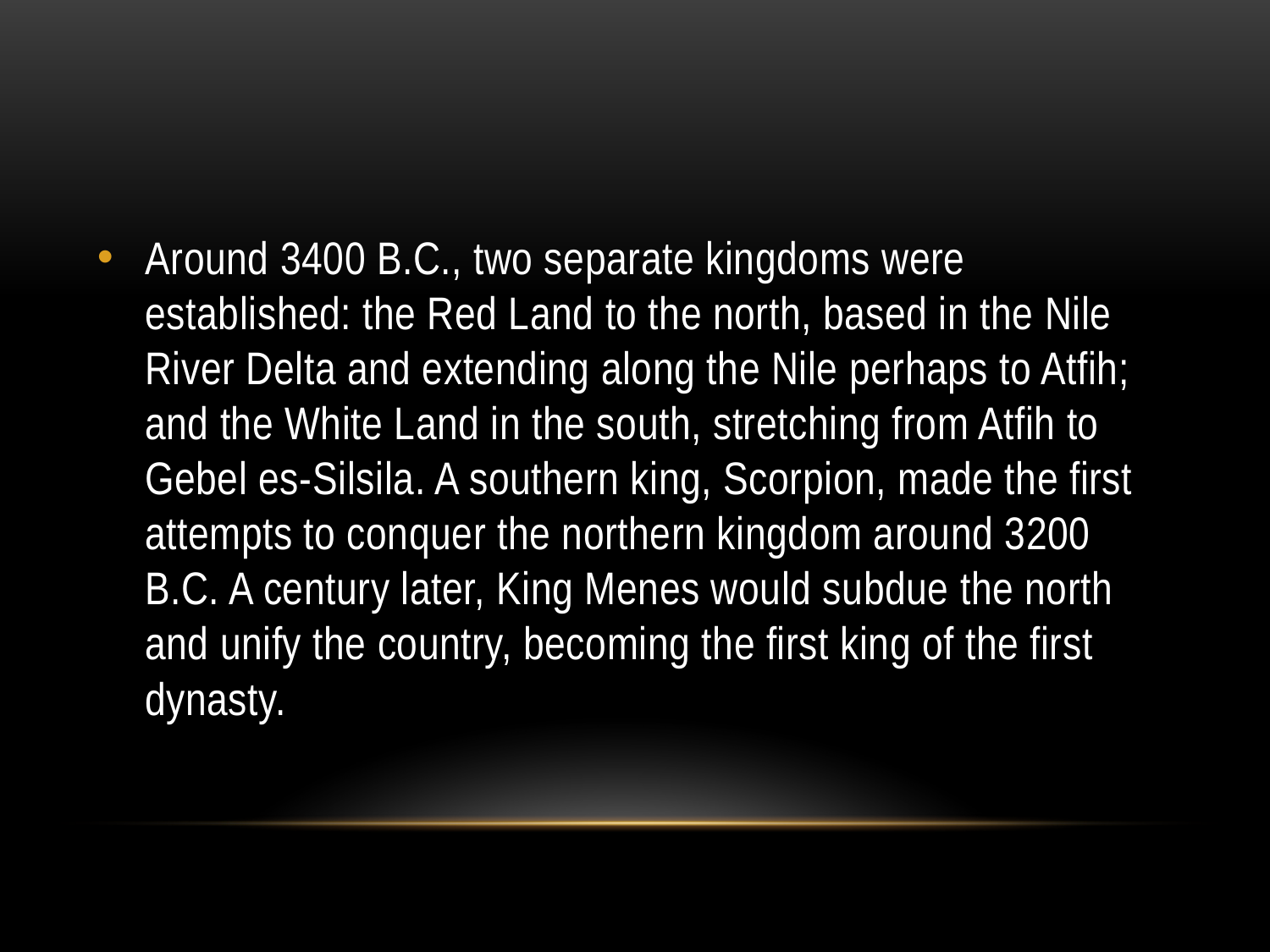

Around 3400 B.C., two separate kingdoms were established: the Red Land to the north, based in the Nile River Delta and extending along the Nile perhaps to Atfih; and the White Land in the south, stretching from Atfih to Gebel es-Silsila. A southern king, Scorpion, made the first attempts to conquer the northern kingdom around 3200 B.C. A century later, King Menes would subdue the north and unify the country, becoming the first king of the first dynasty.